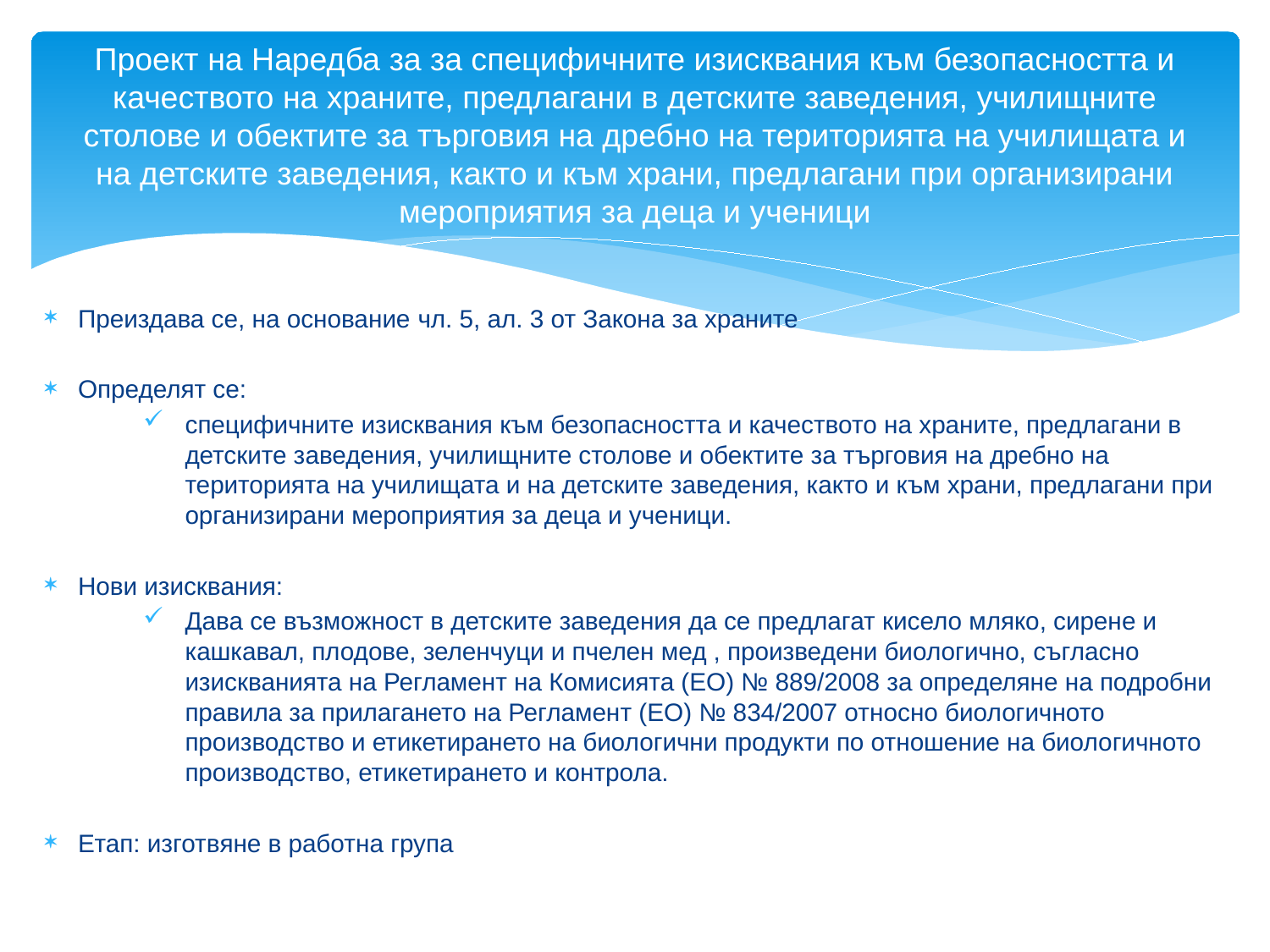

# Проект на Наредба за за специфичните изисквания към безопасността и качеството на храните, предлагани в детските заведения, училищните столове и обектите за търговия на дребно на територията на училищата и на детските заведения, както и към храни, предлагани при организирани мероприятия за деца и ученици
Преиздава се, на основание чл. 5, ал. 3 от Закона за храните

Определят се:
специфичните изисквания към безопасността и качеството на храните, предлагани в детските заведения, училищните столове и обектите за търговия на дребно на територията на училищата и на детските заведения, както и към храни, предлагани при организирани мероприятия за деца и ученици.

Нови изисквания:
Дава се възможност в детските заведения да се предлагат кисело мляко, сирене и кашкавал, плодове, зеленчуци и пчелен мед , произведени биологично, съгласно изискванията на Регламент на Комисията (ЕО) № 889/2008 за определяне на подробни правила за прилагането на Регламент (ЕО) № 834/2007 относно биологичното производство и етикетирането на биологични продукти по отношение на биологичното производство, етикетирането и контрола.

Етап: изготвяне в работна група